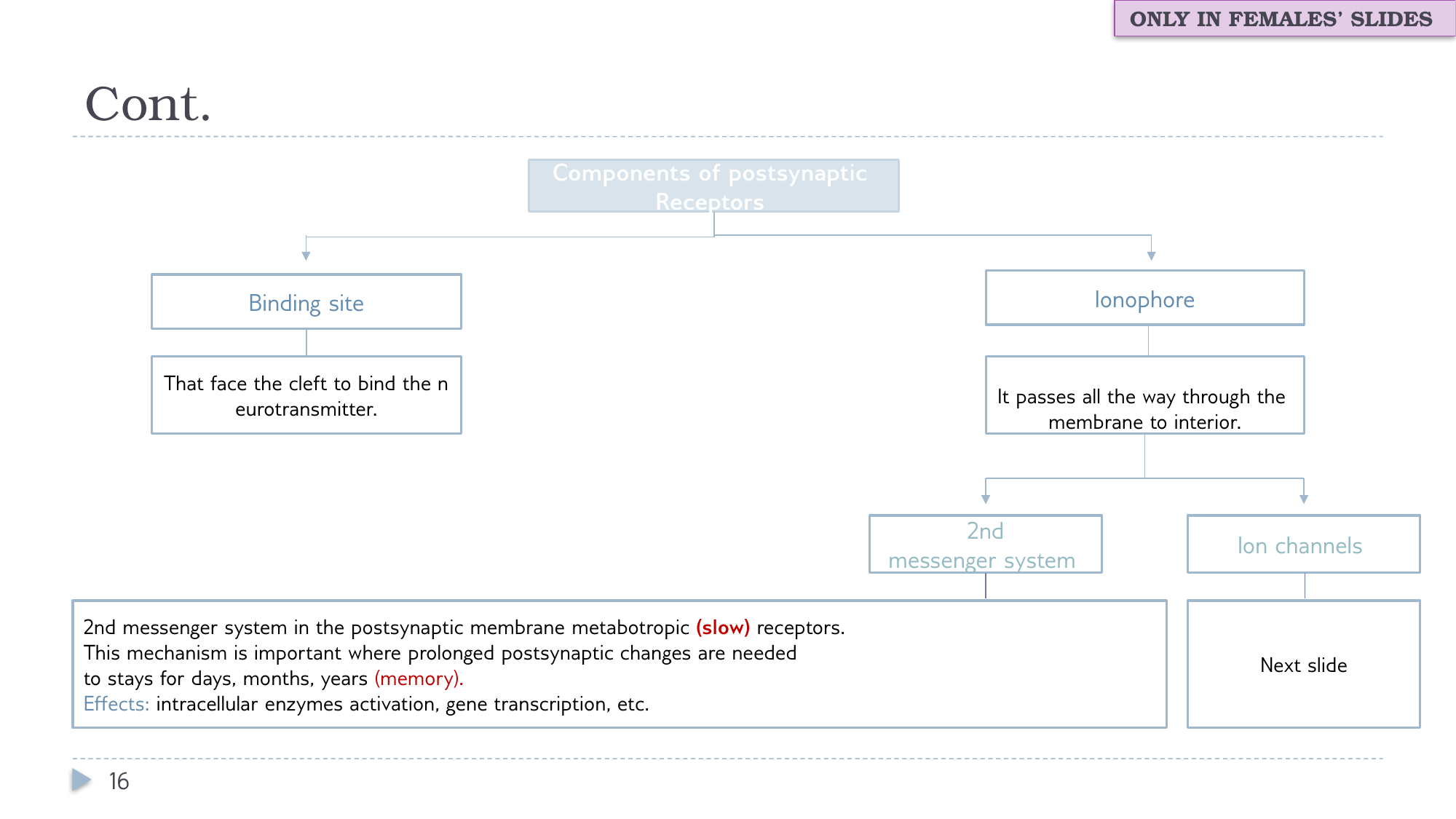

ONLY IN FEMALES’ SLIDES
# Cont.
Components of postsynaptic
Receptors ​
Ionophore
Binding site
That face the cleft to bind the neurotransmitter.
​ ​It passes all the way through the membrane to interior.
Ion channels
2nd messenger system
Next slide
2nd messenger system in the postsynaptic membrane ​­metabotropic (​slow​) receptors.
­This mechanism is important where ​prolonged​ ​postsynaptic changes are needed to stays for days, months, years (memory).​ ​
­Effects: ​intracellular enzymes activation, gene transcription, etc.
16